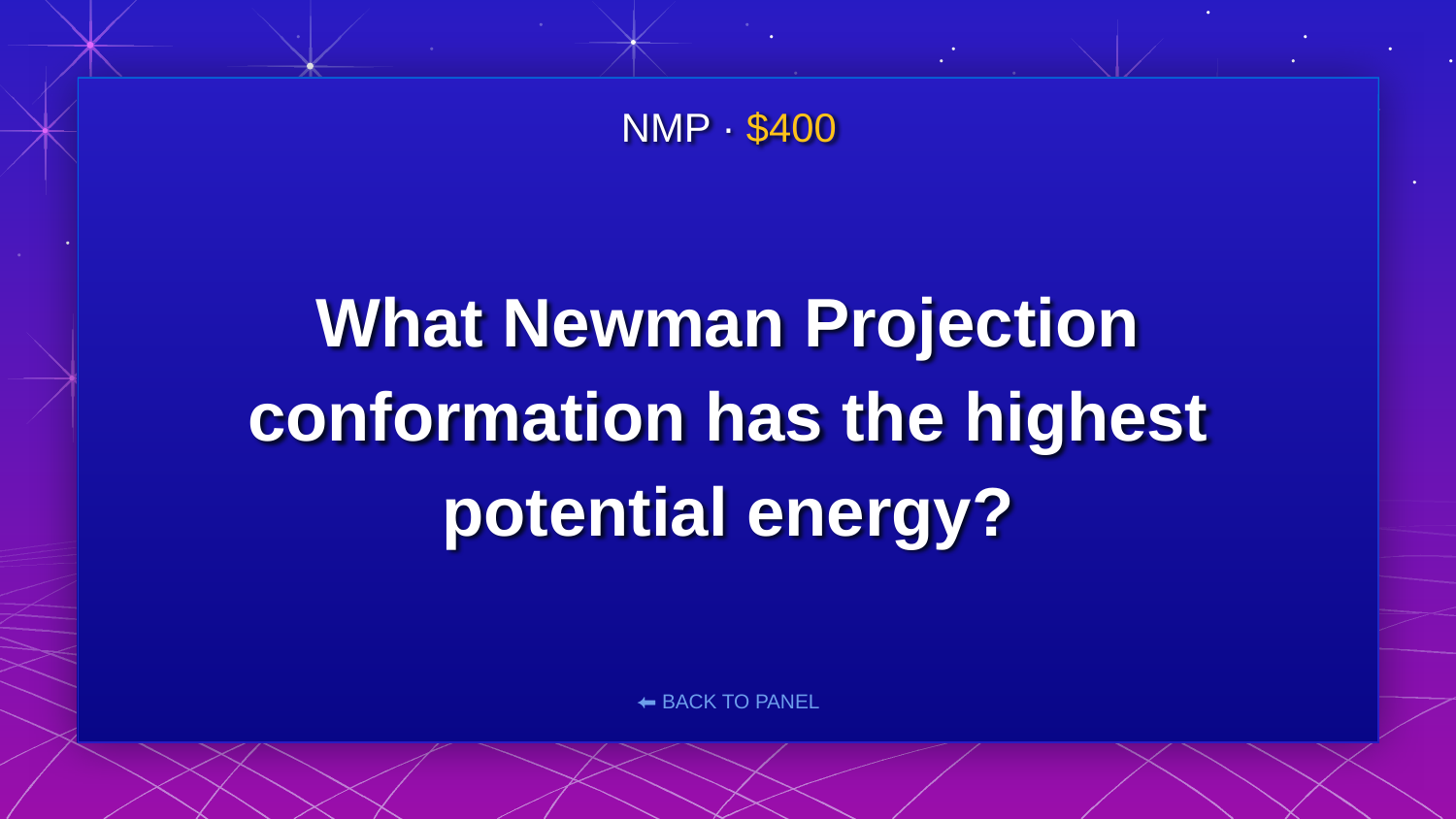

NMP · $400
# What Newman Projection conformation has the highest potential energy?